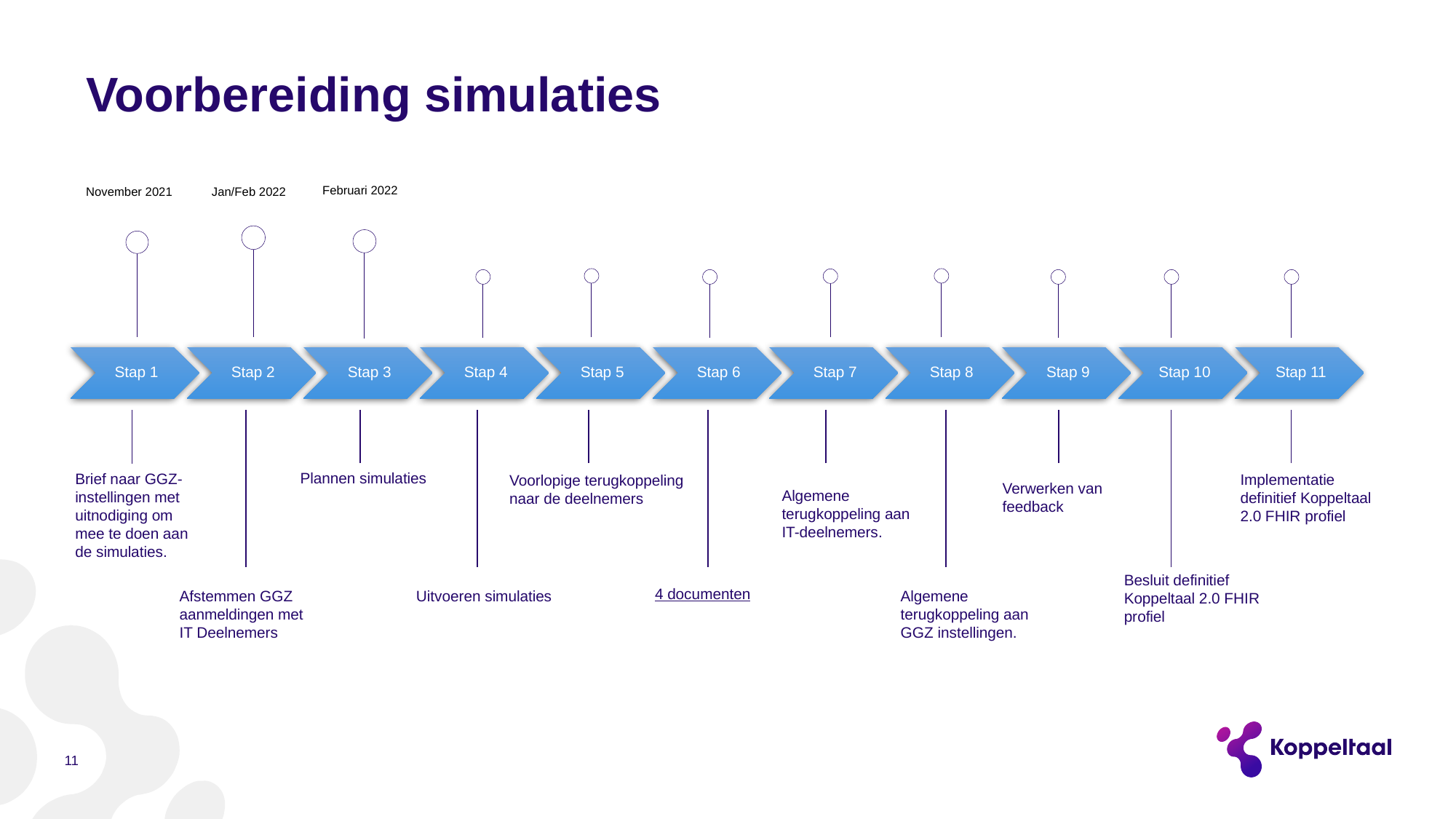

# Voorbereiding simulaties
Februari 2022
November 2021
Jan/Feb 2022

Stap 1
Stap 2
Stap 3
Stap 4
Stap 5
Stap 6
Stap 7
Stap 8
Stap 9
Stap 10
Stap 11
Plannen simulaties
Brief naar GGZ-instellingen met uitnodiging om mee te doen aan de simulaties.
Implementatie definitief Koppeltaal 2.0 FHIR profiel
Voorlopige terugkoppeling naar de deelnemers
Verwerken van feedback
Algemene terugkoppeling aan IT-deelnemers.
Besluit definitief
Koppeltaal 2.0 FHIR profiel
4 documenten
Afstemmen GGZ aanmeldingen met IT Deelnemers
Uitvoeren simulaties
Algemene terugkoppeling aan GGZ instellingen.
11